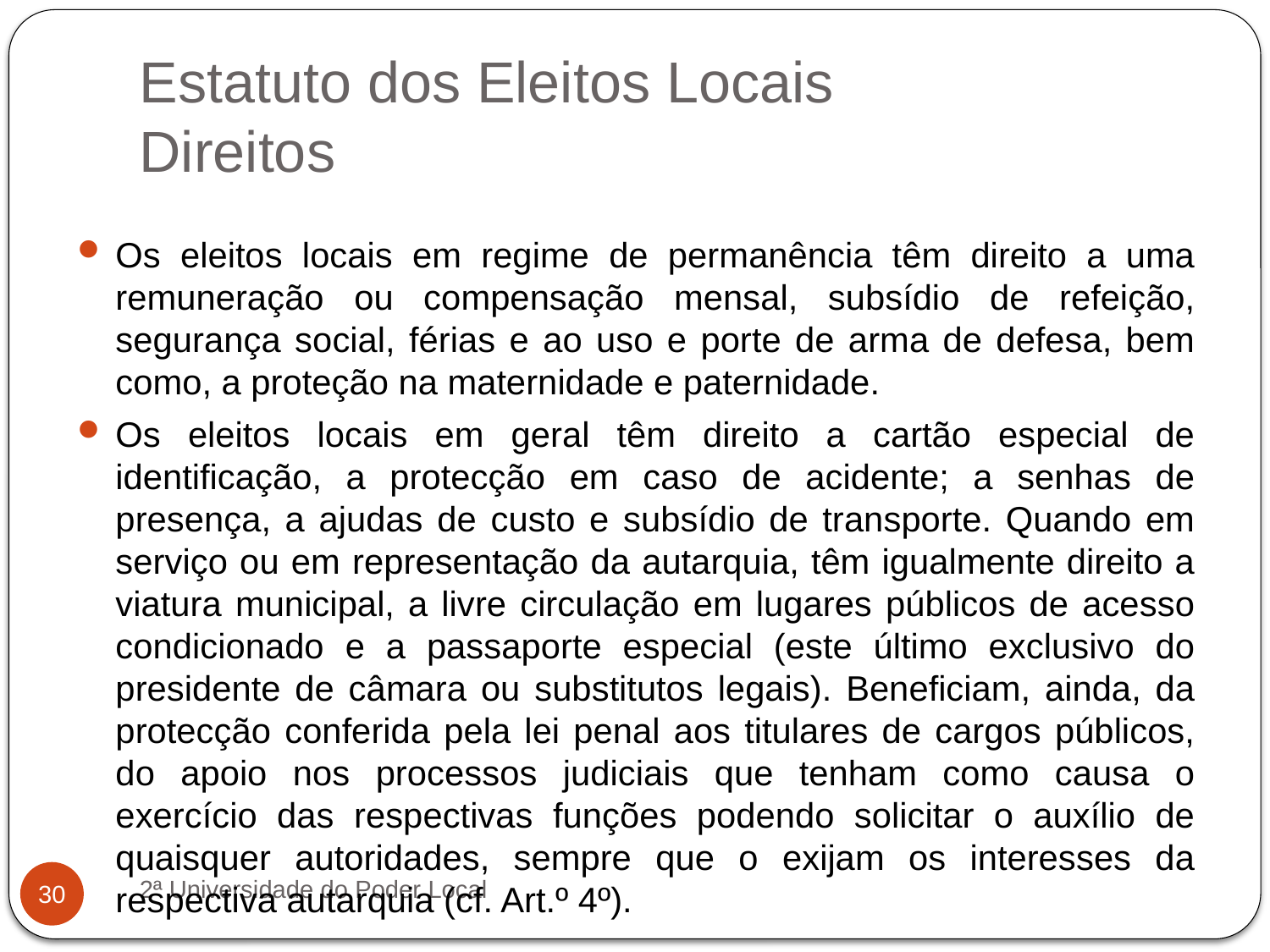

# Estatuto dos Eleitos Locais Direitos
Os eleitos locais em regime de permanência têm direito a uma remuneração ou compensação mensal, subsídio de refeição, segurança social, férias e ao uso e porte de arma de defesa, bem como, a proteção na maternidade e paternidade.
Os eleitos locais em geral têm direito a cartão especial de identificação, a protecção em caso de acidente; a senhas de presença, a ajudas de custo e subsídio de transporte. Quando em serviço ou em representação da autarquia, têm igualmente direito a viatura municipal, a livre circulação em lugares públicos de acesso condicionado e a passaporte especial (este último exclusivo do presidente de câmara ou substitutos legais). Beneficiam, ainda, da protecção conferida pela lei penal aos titulares de cargos públicos, do apoio nos processos judiciais que tenham como causa o exercício das respectivas funções podendo solicitar o auxílio de quaisquer autoridades, sempre que o exijam os interesses da respectiva autarquia (cf. Art.º 4º).

2ª Universidade do Poder Local
30